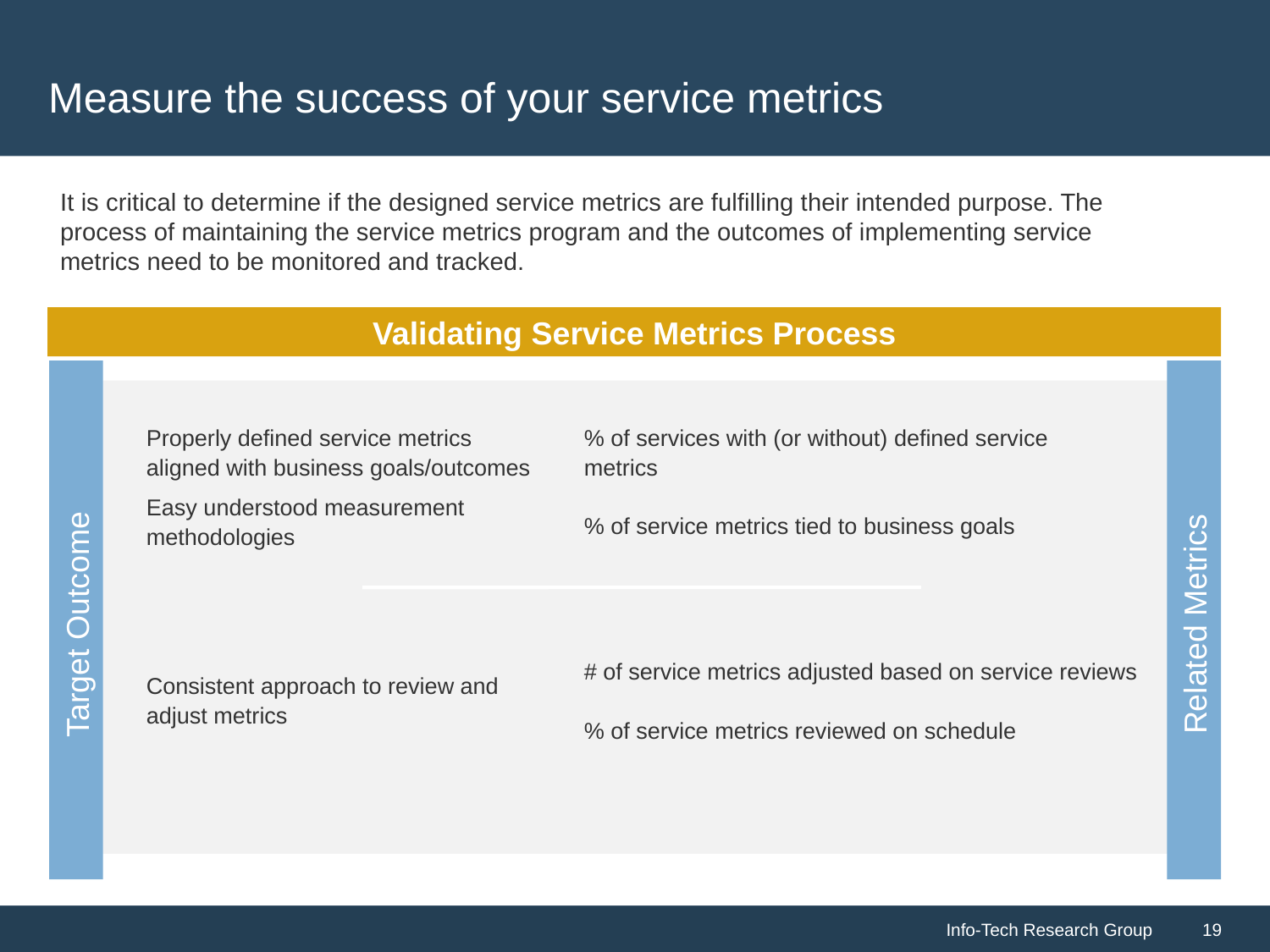

# Measure the success of your service metrics

It is critical to determine if the designed service metrics are fulfilling their intended purpose. The process of maintaining the service metrics program and the outcomes of implementing service metrics need to be monitored and tracked.
Validating Service Metrics Process
Target Outcome
Related Metrics
Properly defined service metrics aligned with business goals/outcomes
Easy understood measurement methodologies
% of services with (or without) defined service metrics

% of service metrics tied to business goals
# of service metrics adjusted based on service reviews

% of service metrics reviewed on schedule
Consistent approach to review and adjust metrics